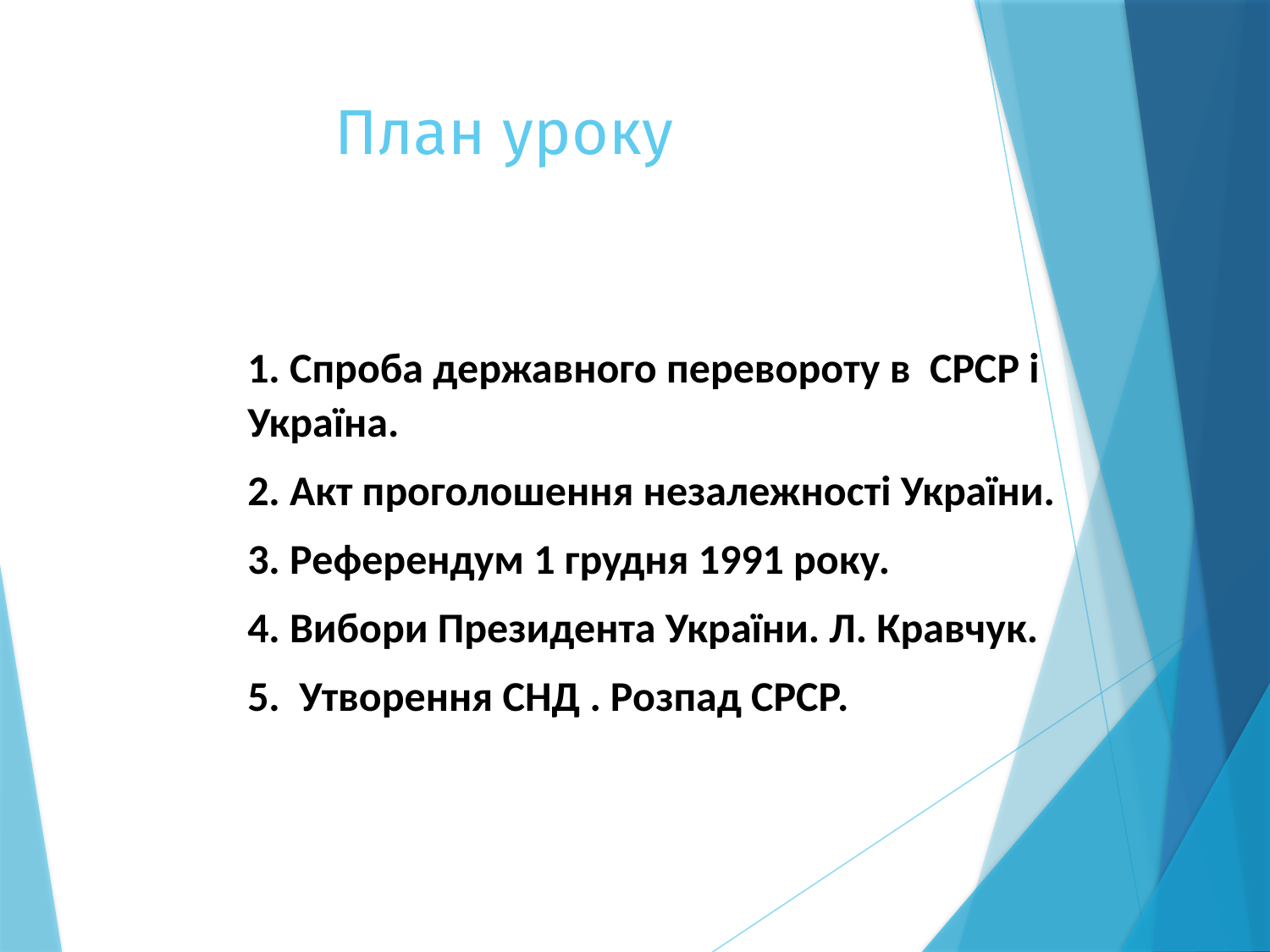

# План уроку

1. Спроба державного перевороту в  СРСР і Україна.
2. Акт проголошення незалежності України.
3. Референдум 1 грудня 1991 року.
4. Вибори Президента України. Л. Кравчук.
5.  Утворення СНД . Розпад СРСР.